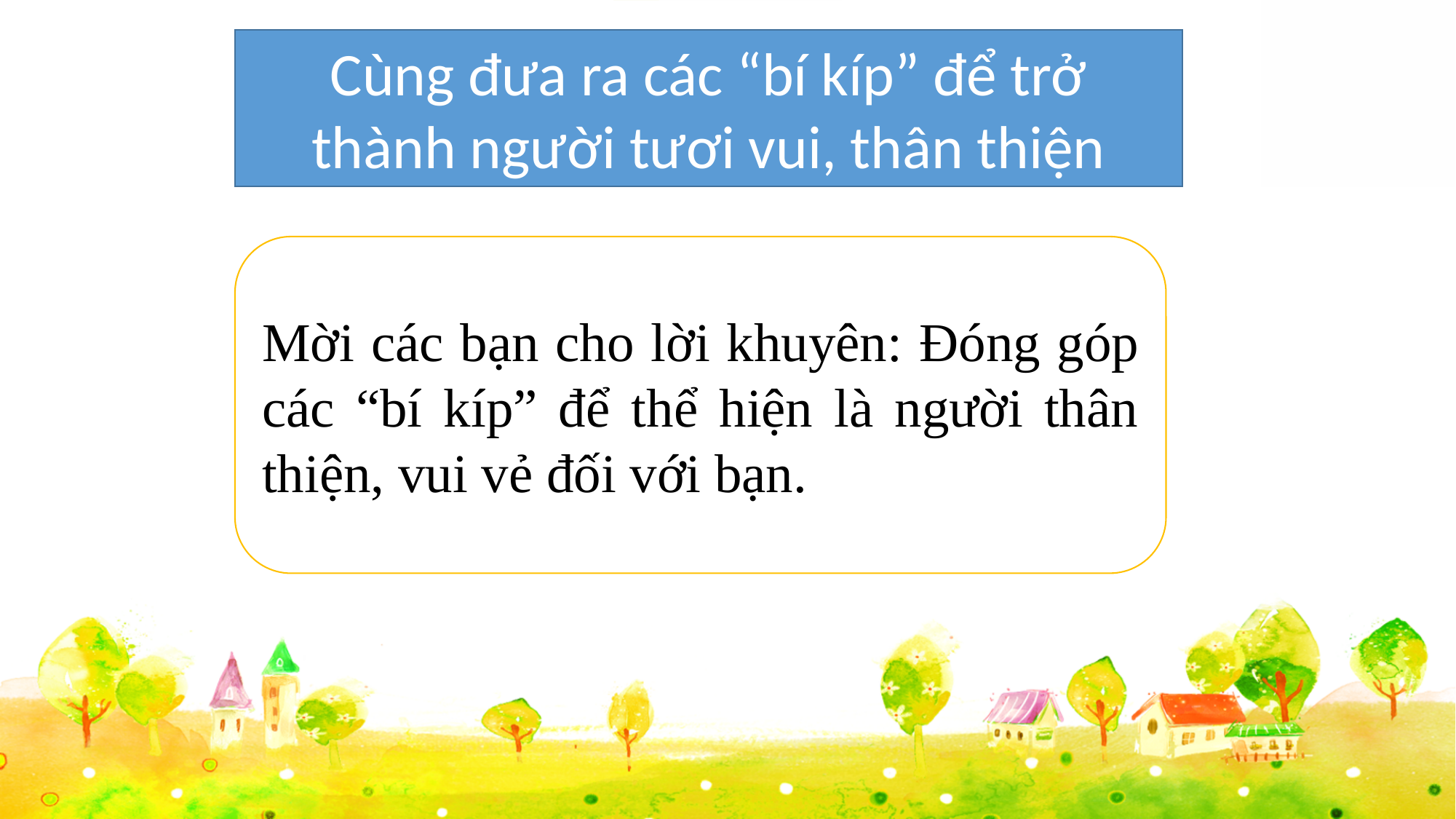

Cùng đưa ra các “bí kíp” để trở
thành người tươi vui, thân thiện
Mời các bạn cho lời khuyên: Đóng góp các “bí kíp” để thể hiện là người thân thiện, vui vẻ đối với bạn.